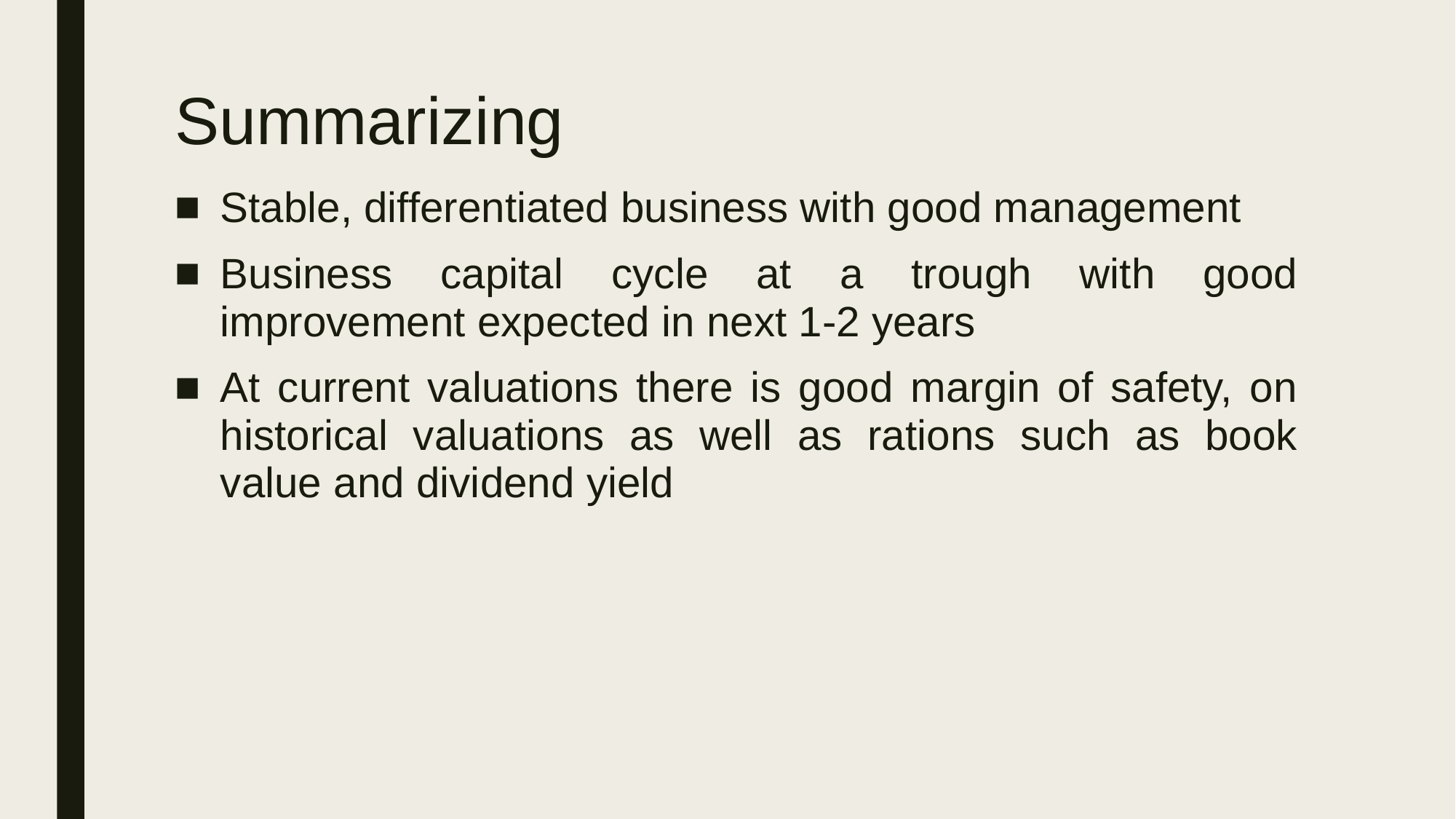

# Summarizing
Stable, differentiated business with good management
Business capital cycle at a trough with good improvement expected in next 1-2 years
At current valuations there is good margin of safety, on historical valuations as well as rations such as book value and dividend yield